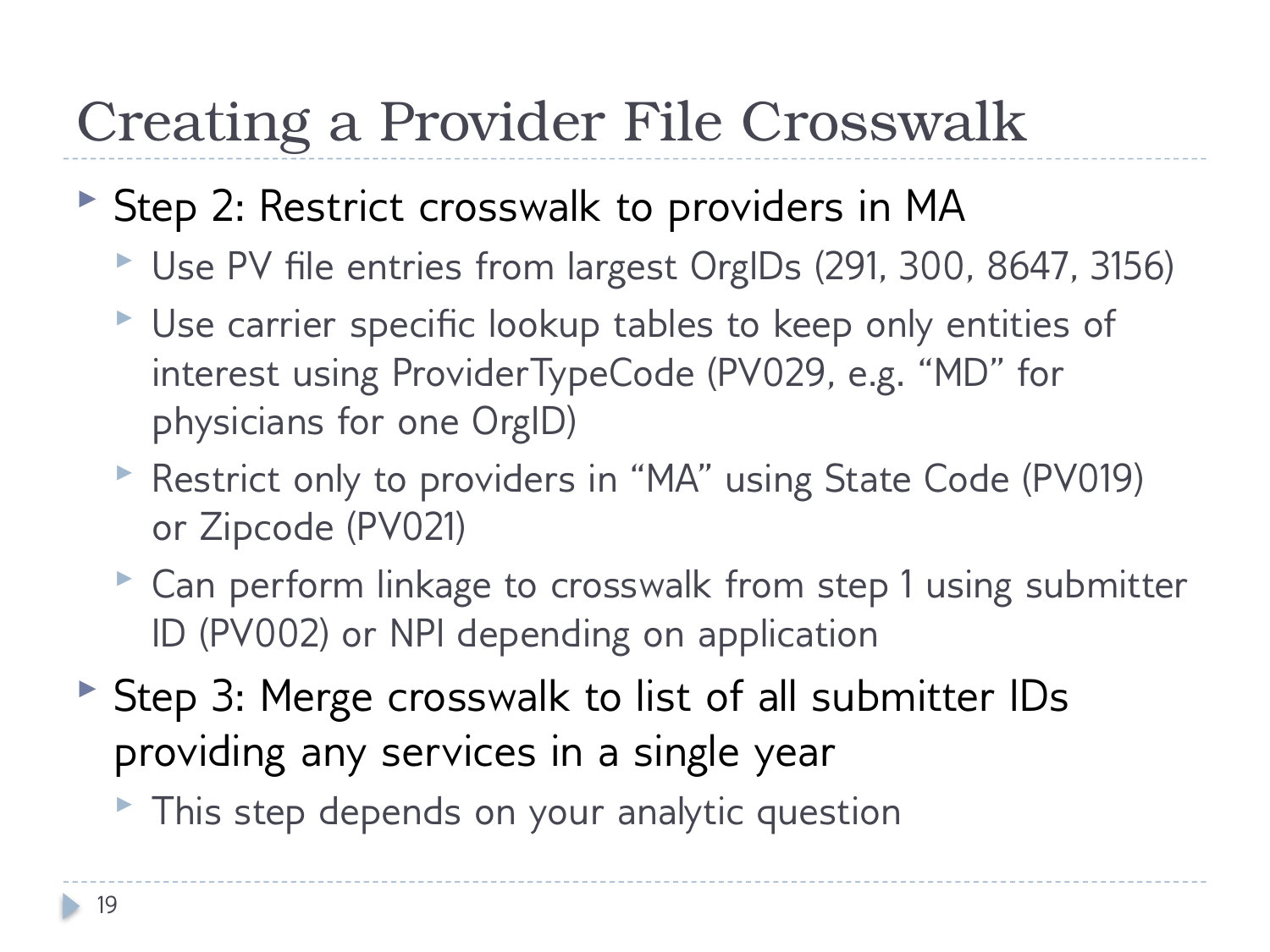

# Creating a Provider File Crosswalk
Step 2: Restrict crosswalk to providers in MA
Use PV file entries from largest OrgIDs (291, 300, 8647, 3156)
Use carrier specific lookup tables to keep only entities of interest using ProviderTypeCode (PV029, e.g. “MD” for physicians for one OrgID)
Restrict only to providers in “MA” using State Code (PV019) or Zipcode (PV021)
Can perform linkage to crosswalk from step 1 using submitter ID (PV002) or NPI depending on application
Step 3: Merge crosswalk to list of all submitter IDs providing any services in a single year
This step depends on your analytic question
19